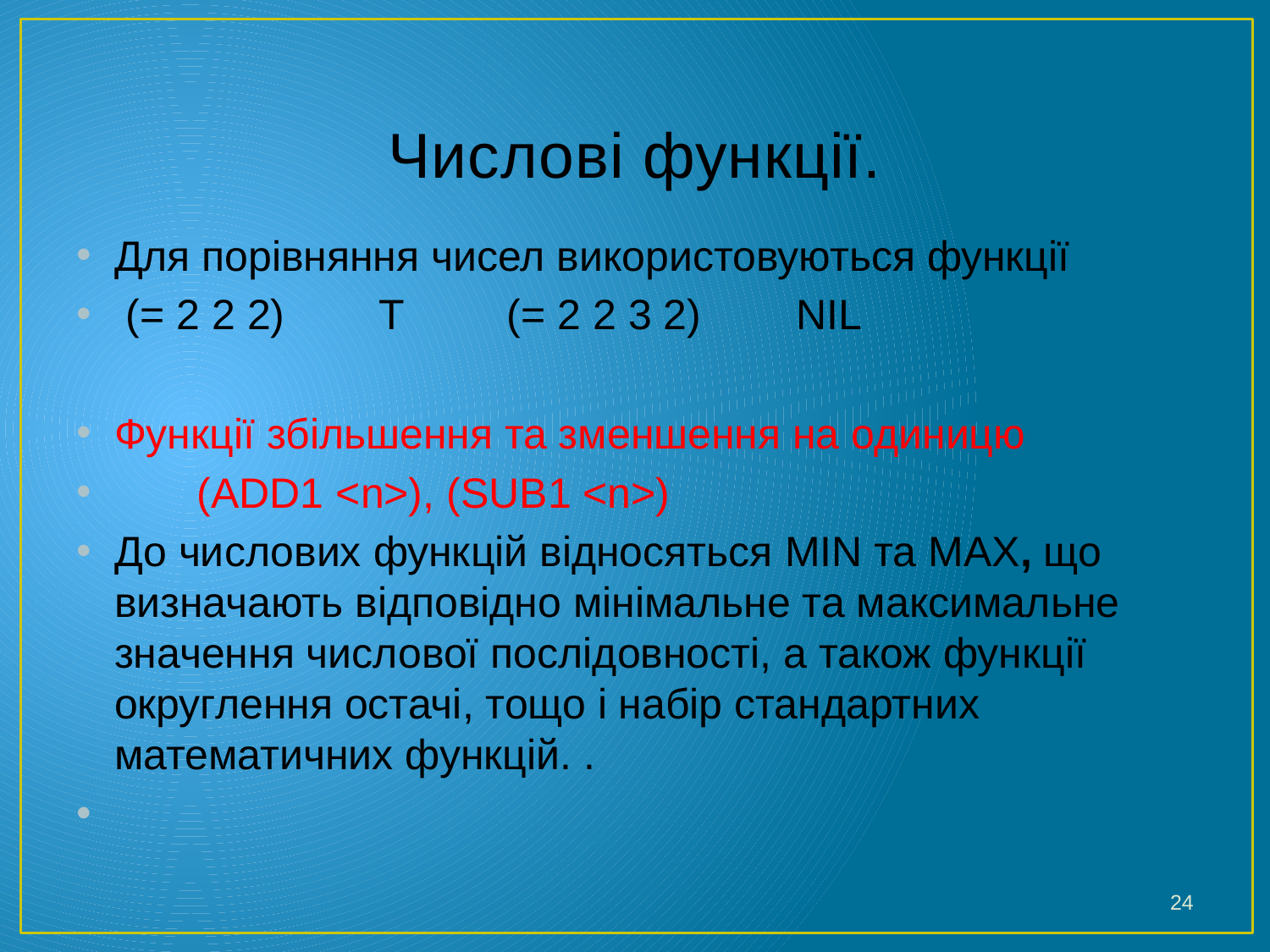

# Числові функції.
Для порівняння чисел використовуються функції
 (= 2 2 2) 	 T 	 (= 2 2 3 2)        NIL

Функції збільшення та зменшення на одиницю
       (ADD1 <n>), (SUB1 <n>)
До числових функцій відносяться MIN та MAX, що визначають відповідно мінімальне та максимальне значення числової послідовності, а також функції округлення остачі, тощо і набір стандартних математичних функцій. .

24